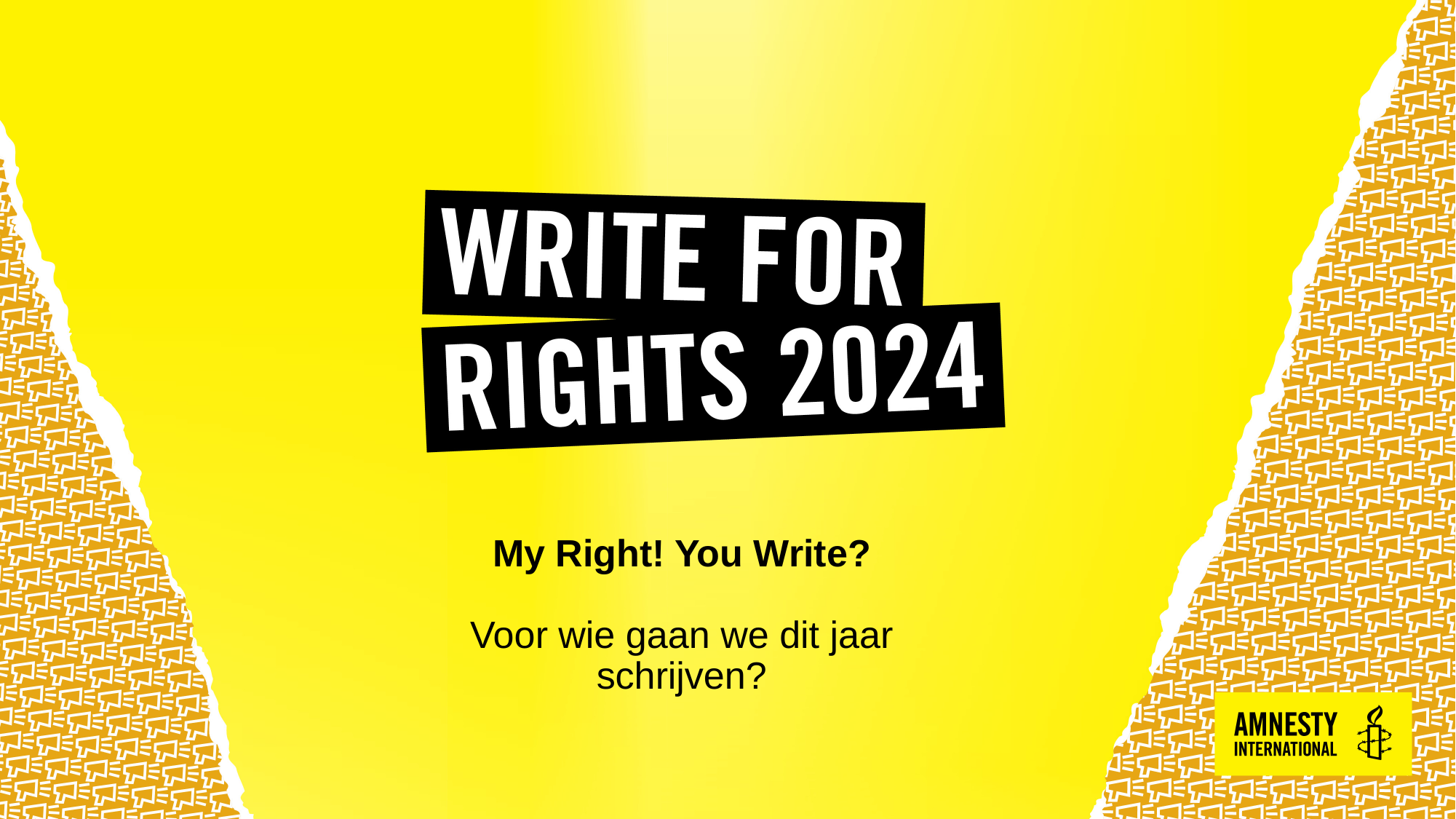

# My Right! You Write? Voor wie gaan we dit jaar schrijven?